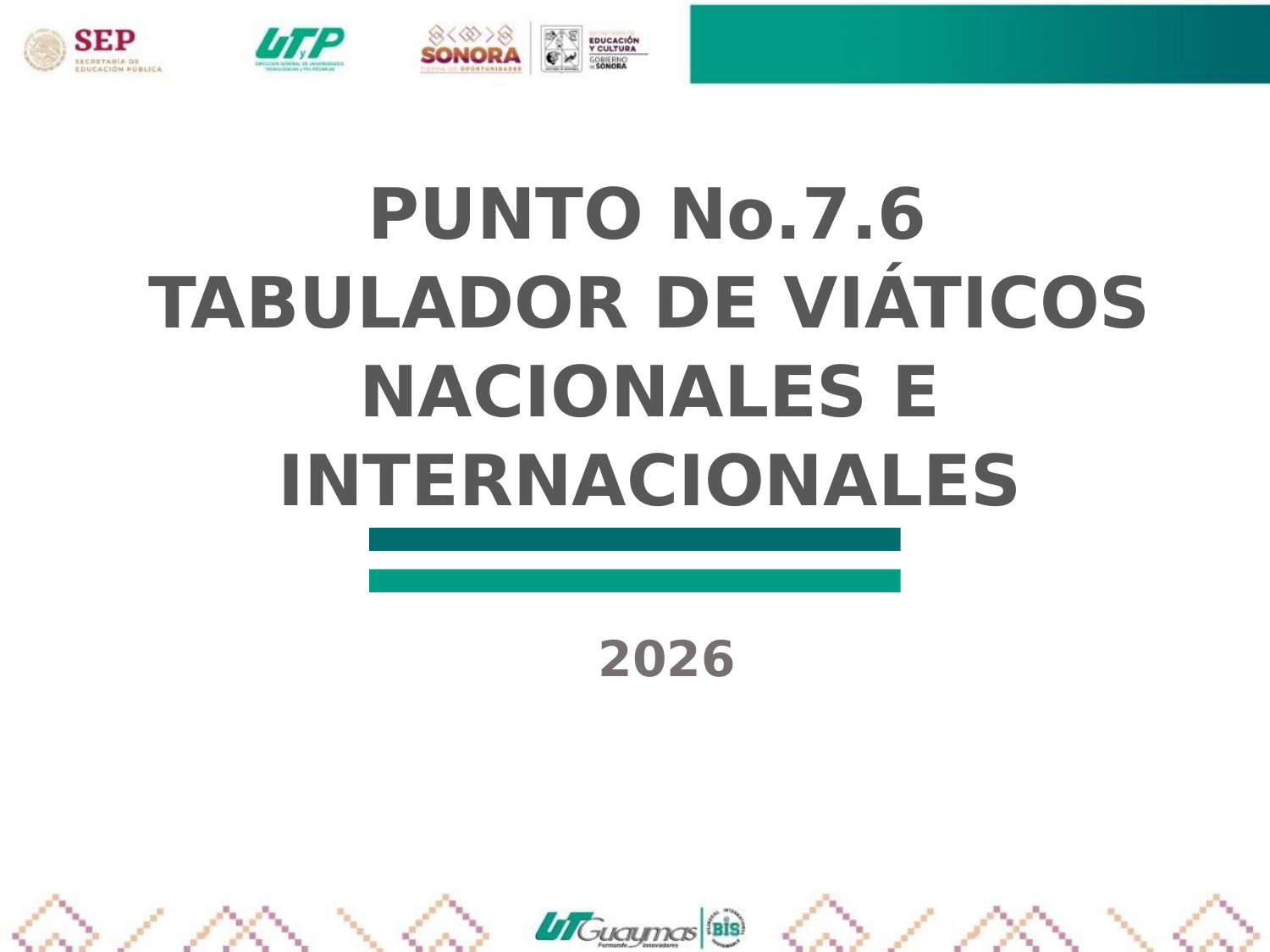

# PUNTO No.7.6 TABULADOR DE VIÁTICOS NACIONALES E INTERNACIONALES

2026